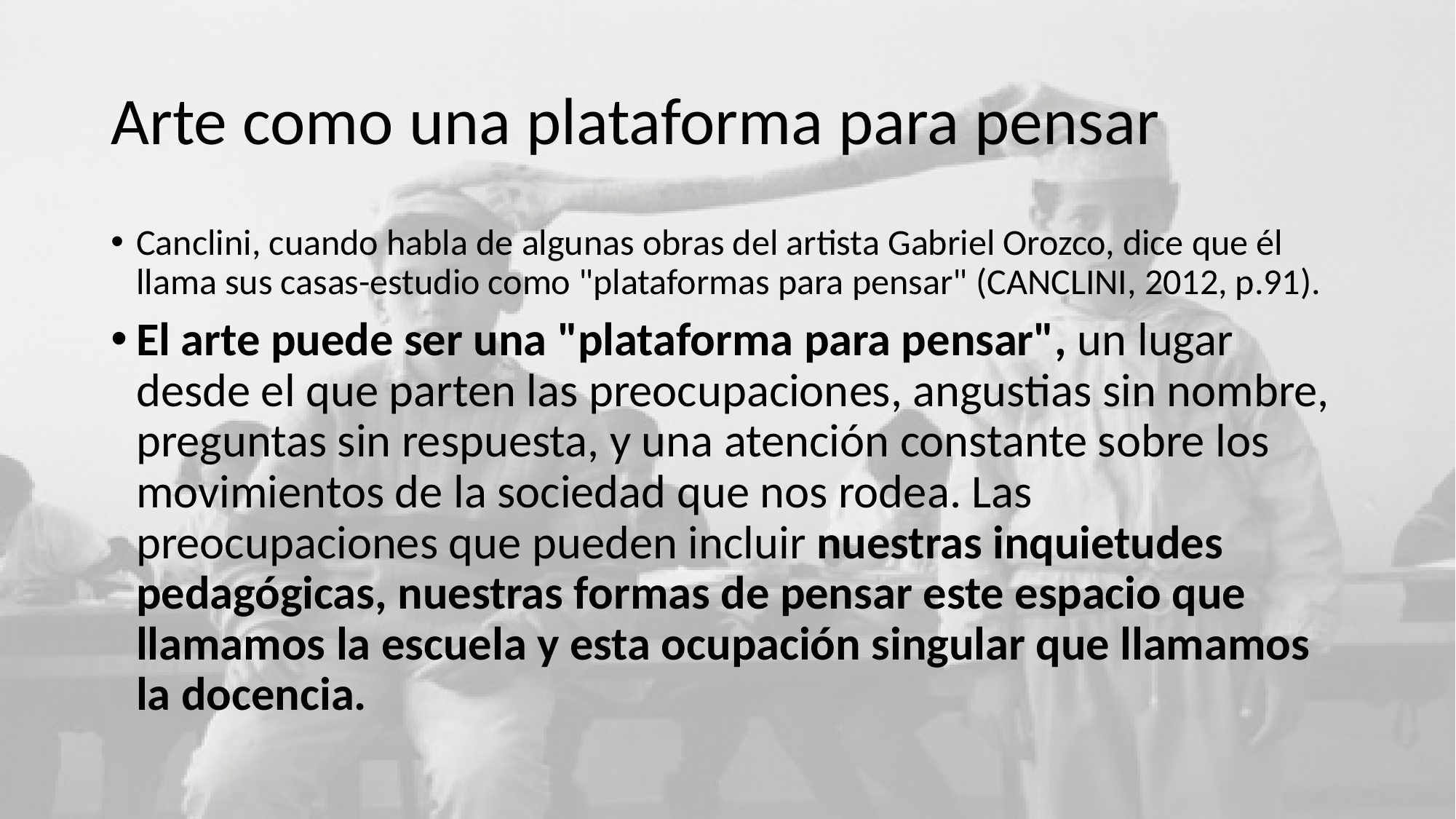

# Arte como una plataforma para pensar
Canclini, cuando habla de algunas obras del artista Gabriel Orozco, dice que él llama sus casas-estudio como "plataformas para pensar" (CANCLINI, 2012, p.91).
El arte puede ser una "plataforma para pensar", un lugar desde el que parten las preocupaciones, angustias sin nombre, preguntas sin respuesta, y una atención constante sobre los movimientos de la sociedad que nos rodea. Las preocupaciones que pueden incluir nuestras inquietudes pedagógicas, nuestras formas de pensar este espacio que llamamos la escuela y esta ocupación singular que llamamos la docencia.